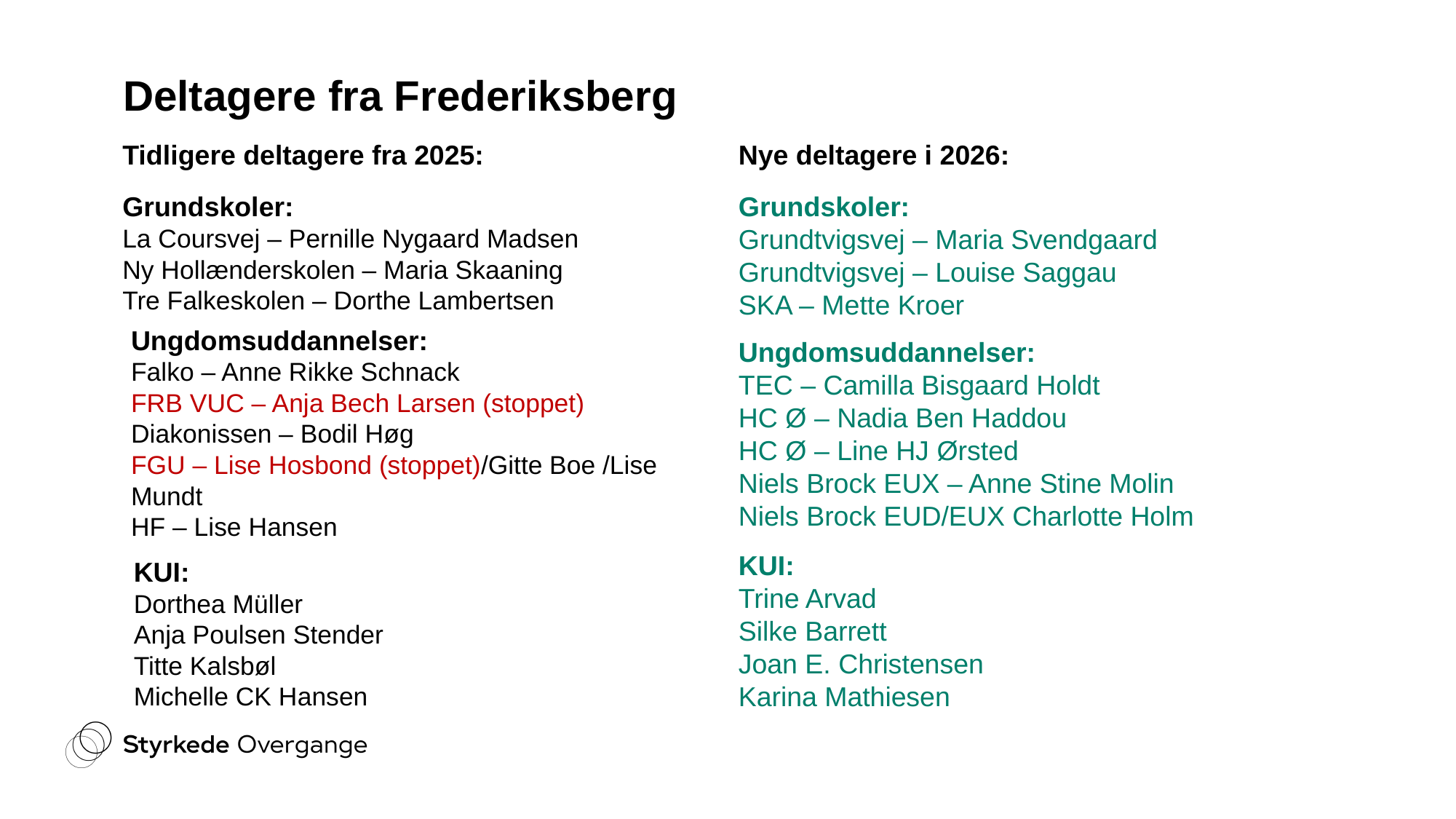

# Deltagere fra Frederiksberg
Tidligere deltagere fra 2025:

Grundskoler:
La Coursvej – Pernille Nygaard Madsen
Ny Hollænderskolen – Maria Skaaning
Tre Falkeskolen – Dorthe Lambertsen
Nye deltagere i 2026:

Grundskoler:
Grundtvigsvej – Maria Svendgaard
Grundtvigsvej – Louise Saggau
SKA – Mette Kroer

Ungdomsuddannelser:
TEC – Camilla Bisgaard Holdt
HC Ø – Nadia Ben Haddou
HC Ø – Line HJ Ørsted
Niels Brock EUX – Anne Stine Molin
Niels Brock EUD/EUX Charlotte Holm

KUI:
Trine Arvad
Silke Barrett
Joan E. Christensen
Karina Mathiesen
Ungdomsuddannelser:
Falko – Anne Rikke Schnack
FRB VUC – Anja Bech Larsen (stoppet)
Diakonissen – Bodil Høg
FGU – Lise Hosbond (stoppet)/Gitte Boe /Lise Mundt
HF – Lise Hansen
KUI:
Dorthea Müller
Anja Poulsen Stender
Titte Kalsbøl
Michelle CK Hansen